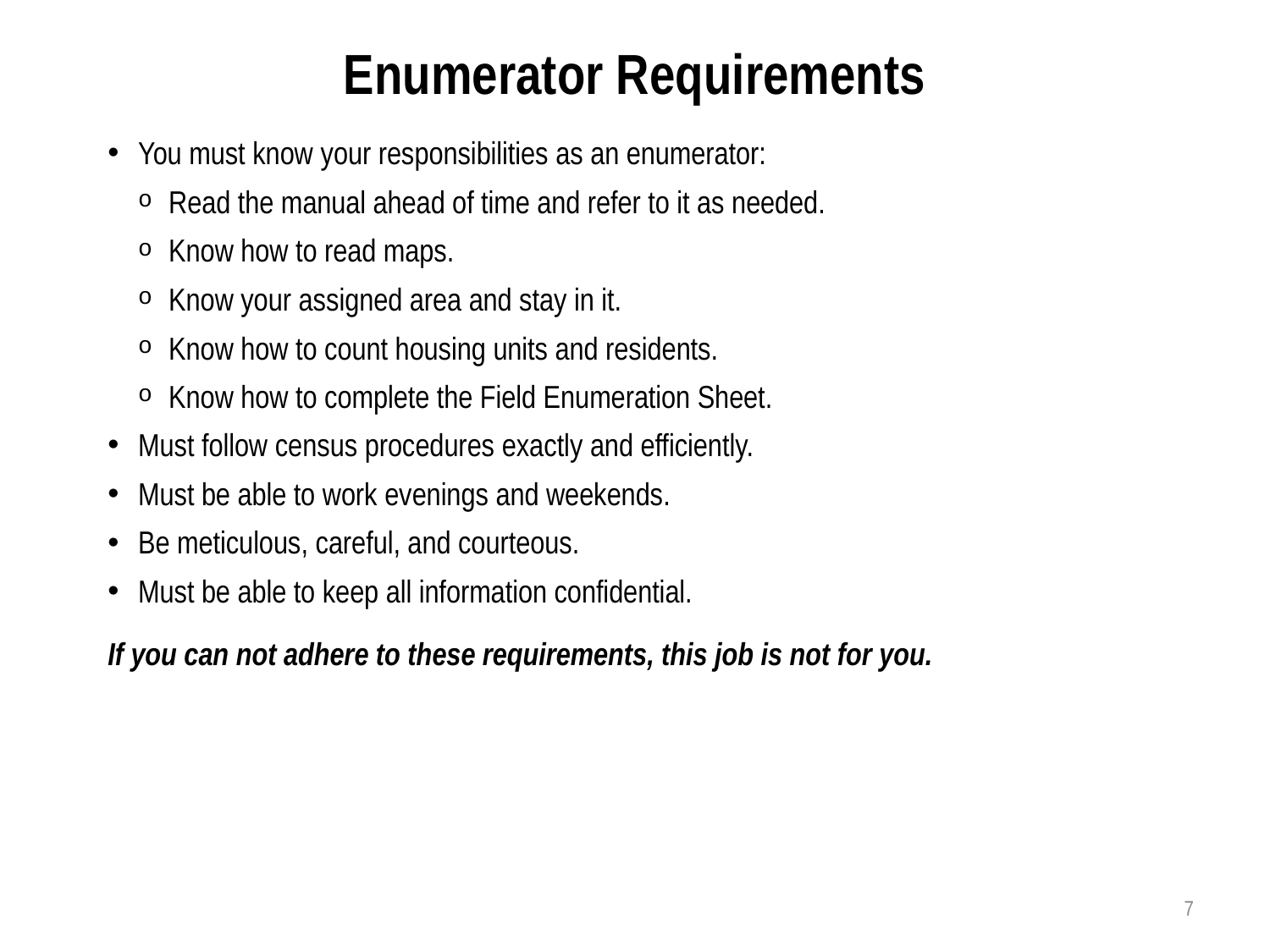

Enumerator Requirements
You must know your responsibilities as an enumerator:
Read the manual ahead of time and refer to it as needed.
Know how to read maps.
Know your assigned area and stay in it.
Know how to count housing units and residents.
Know how to complete the Field Enumeration Sheet.
Must follow census procedures exactly and efficiently.
Must be able to work evenings and weekends.
Be meticulous, careful, and courteous.
Must be able to keep all information confidential.
If you can not adhere to these requirements, this job is not for you.
7